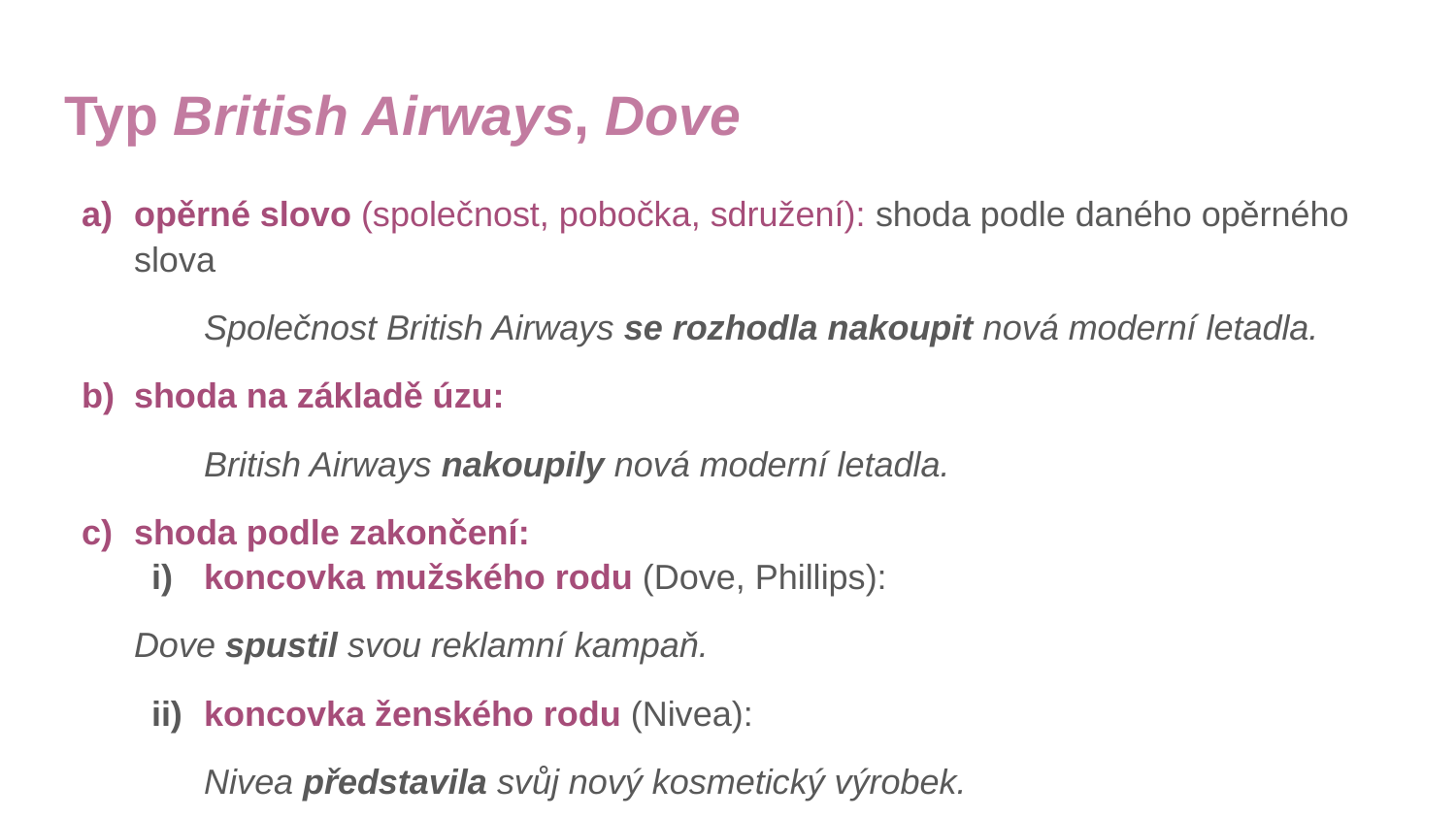

# Typ British Airways, Dove
opěrné slovo (společnost, pobočka, sdružení): shoda podle daného opěrného slova
	Společnost British Airways se rozhodla nakoupit nová moderní letadla.
shoda na základě úzu:
	British Airways nakoupily nová moderní letadla.
shoda podle zakončení:
koncovka mužského rodu (Dove, Phillips):
	Dove spustil svou reklamní kampaň.
koncovka ženského rodu (Nivea):
Nivea představila svůj nový kosmetický výrobek.